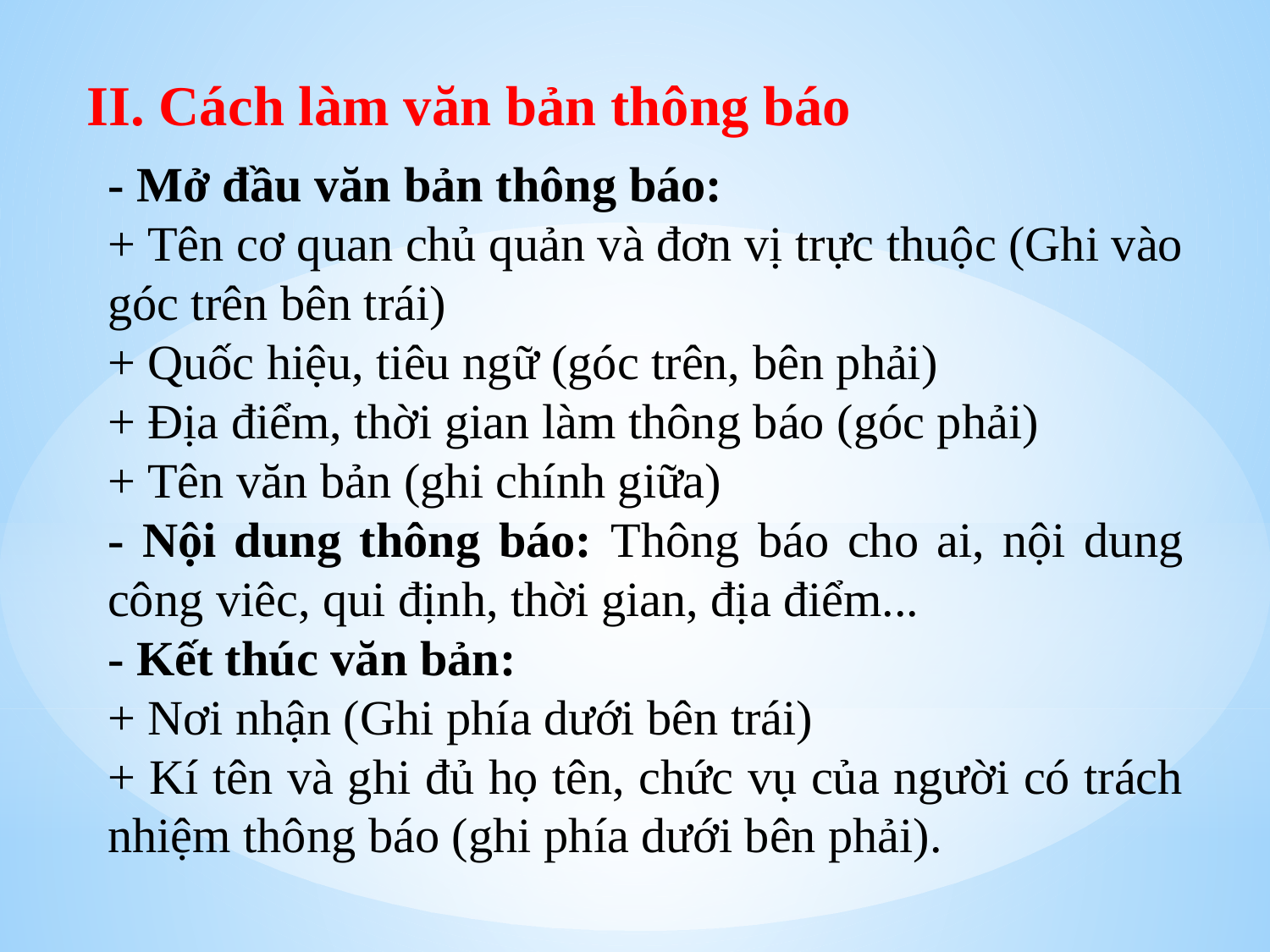

II. Cách làm văn bản thông báo
- Mở đầu văn bản thông báo:
+ Tên cơ quan chủ quản và đơn vị trực thuộc (Ghi vào góc trên bên trái)
+ Quốc hiệu, tiêu ngữ (góc trên, bên phải)
+ Địa điểm, thời gian làm thông báo (góc phải)
+ Tên văn bản (ghi chính giữa)
- Nội dung thông báo: Thông báo cho ai, nội dung công viêc, qui định, thời gian, địa điểm...
- Kết thúc văn bản:
+ Nơi nhận (Ghi phía dưới bên trái)
+ Kí tên và ghi đủ họ tên, chức vụ của người có trách nhiệm thông báo (ghi phía dưới bên phải).